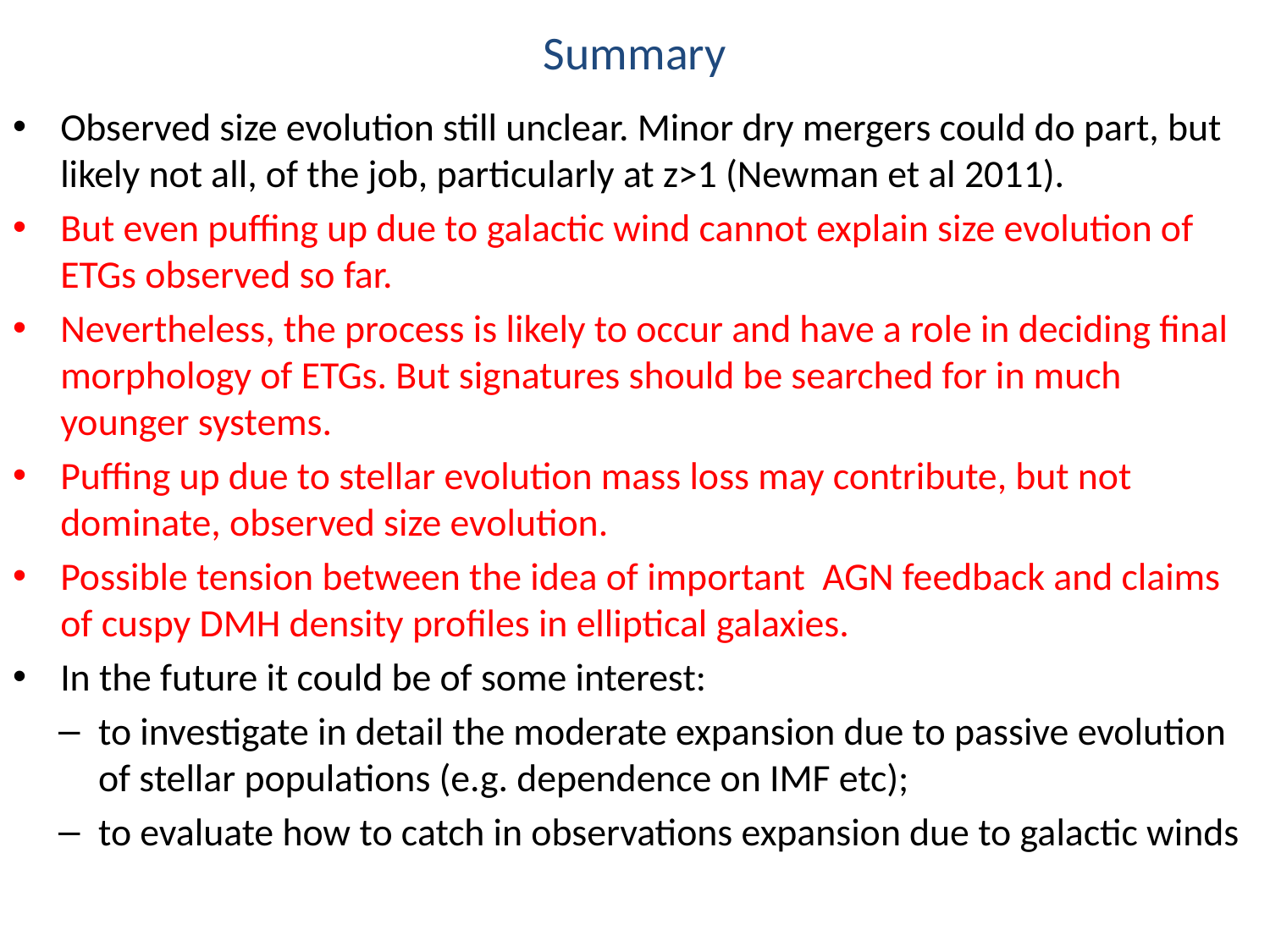

# Summary
Observed size evolution still unclear. Minor dry mergers could do part, but likely not all, of the job, particularly at z>1 (Newman et al 2011).
But even puffing up due to galactic wind cannot explain size evolution of ETGs observed so far.
Nevertheless, the process is likely to occur and have a role in deciding final morphology of ETGs. But signatures should be searched for in much younger systems.
Puffing up due to stellar evolution mass loss may contribute, but not dominate, observed size evolution.
Possible tension between the idea of important  AGN feedback and claims of cuspy DMH density profiles in elliptical galaxies.
In the future it could be of some interest:
to investigate in detail the moderate expansion due to passive evolution of stellar populations (e.g. dependence on IMF etc);
to evaluate how to catch in observations expansion due to galactic winds